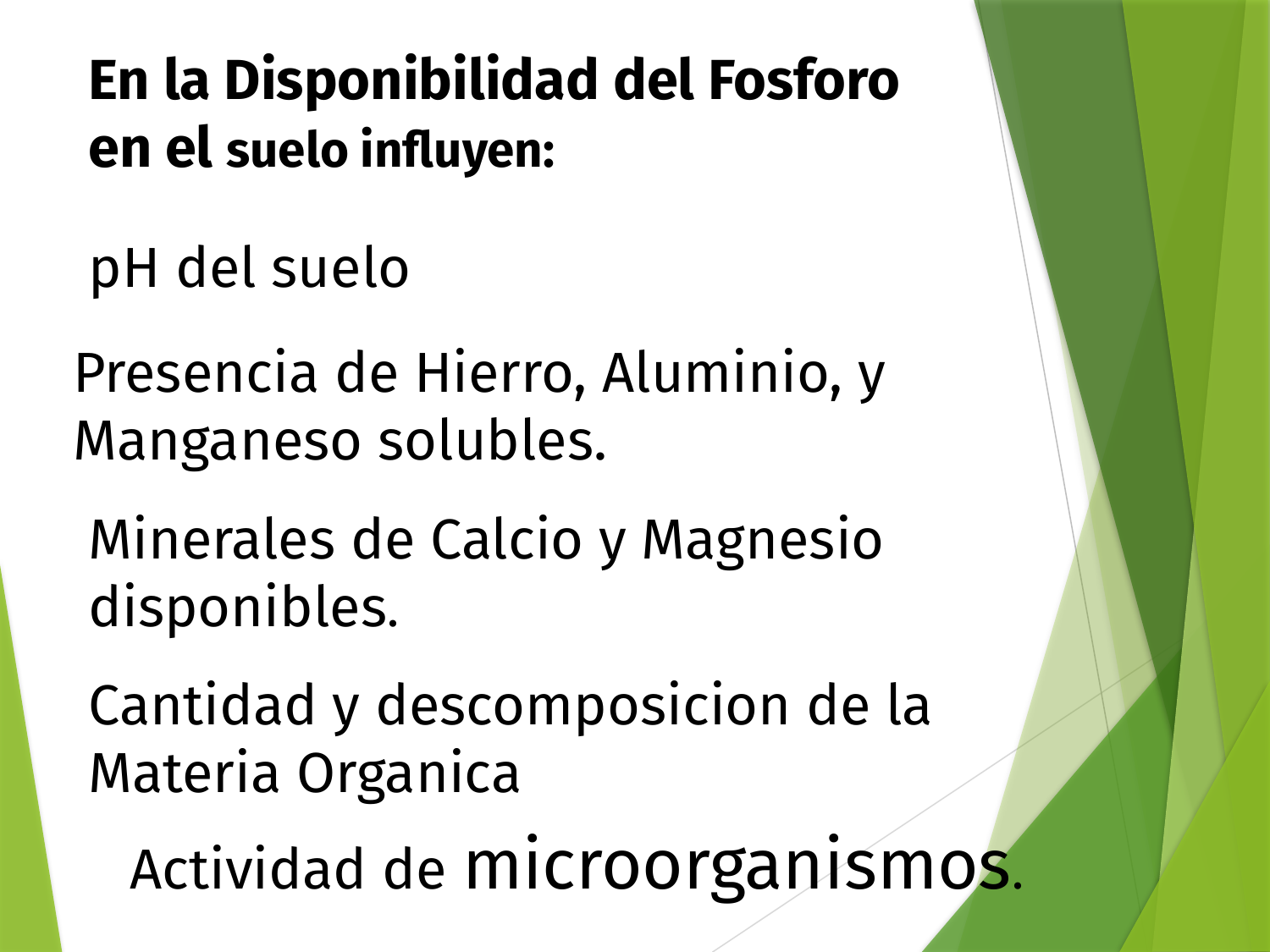

En la Disponibilidad del Fosforo en el suelo influyen:
pH del suelo
Presencia de Hierro, Aluminio, y Manganeso solubles.
Minerales de Calcio y Magnesio disponibles.
Cantidad y descomposicion de la Materia Organica
Actividad de microorganismos.